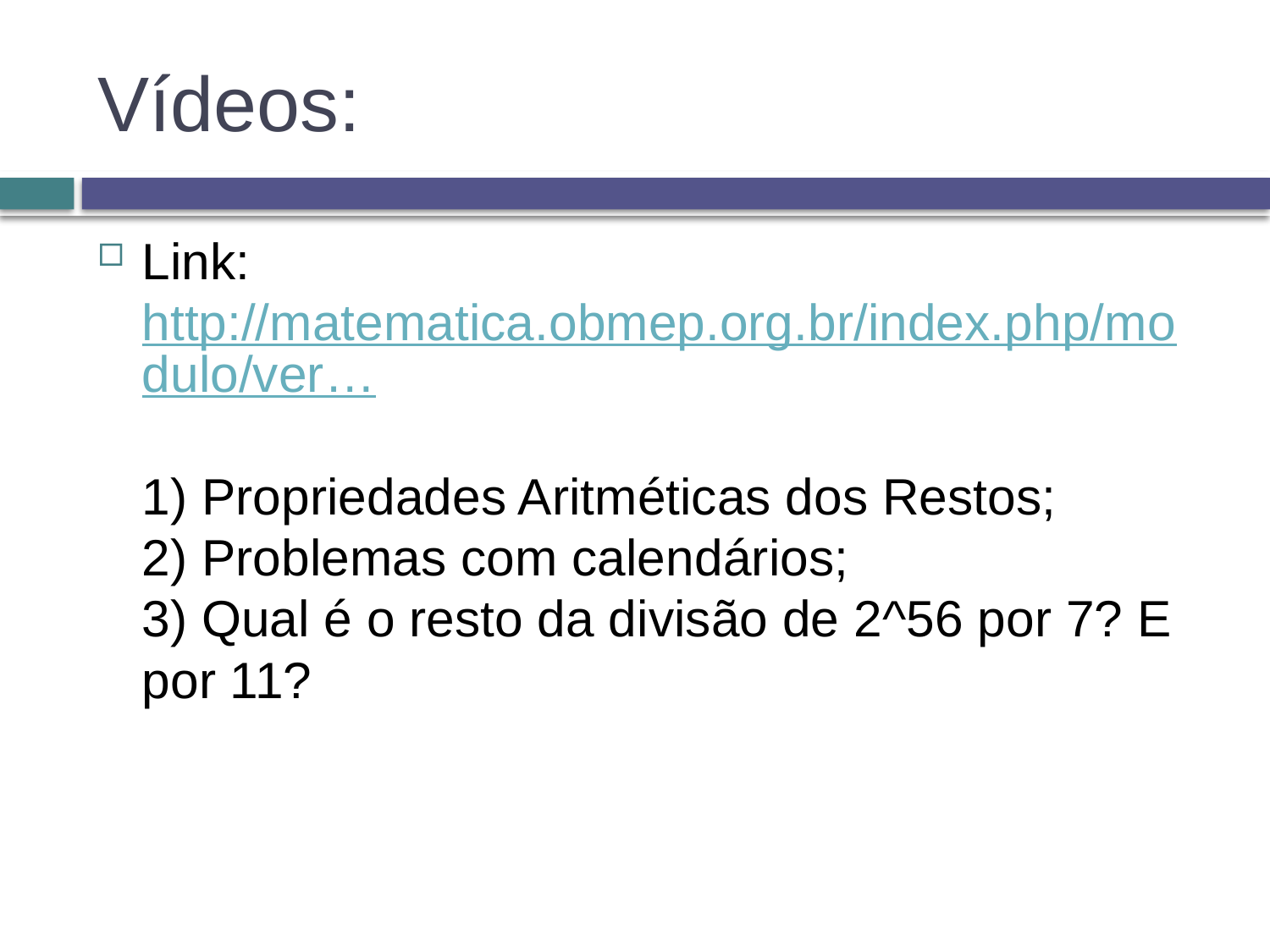

# Vídeos:
Link: http://matematica.obmep.org.br/index.php/modulo/ver…
1) Propriedades Aritméticas dos Restos; 
2) Problemas com calendários; 
3) Qual é o resto da divisão de 2^56 por 7? E por 11?